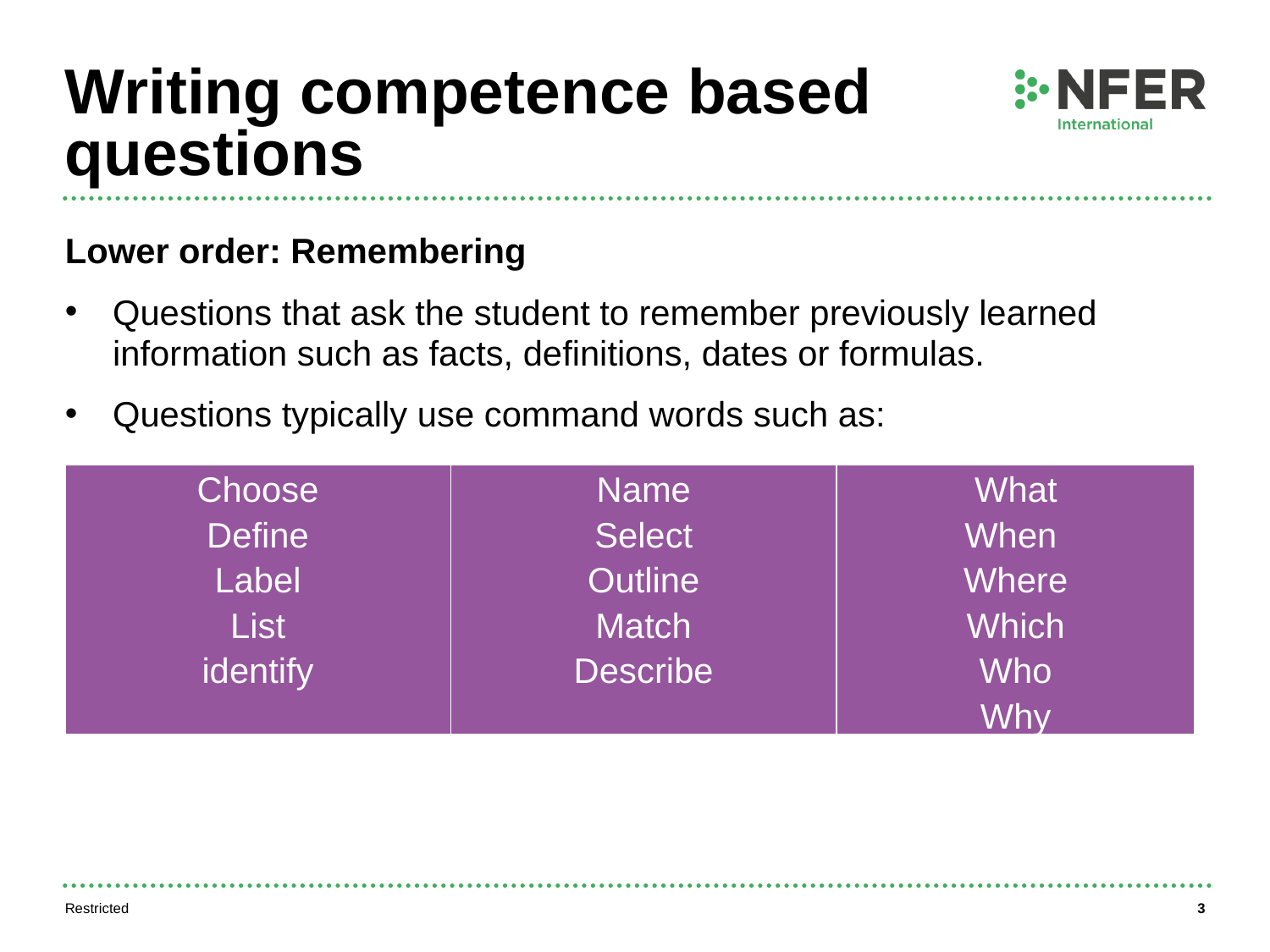

# Writing competence based questions
Lower order: Remembering
Questions that ask the student to remember previously learned information such as facts, definitions, dates or formulas.
Questions typically use command words such as:

| Choose Define Label List identify | Name Select Outline Match Describe | What When Where Which Who Why |
| --- | --- | --- |
Restricted
3